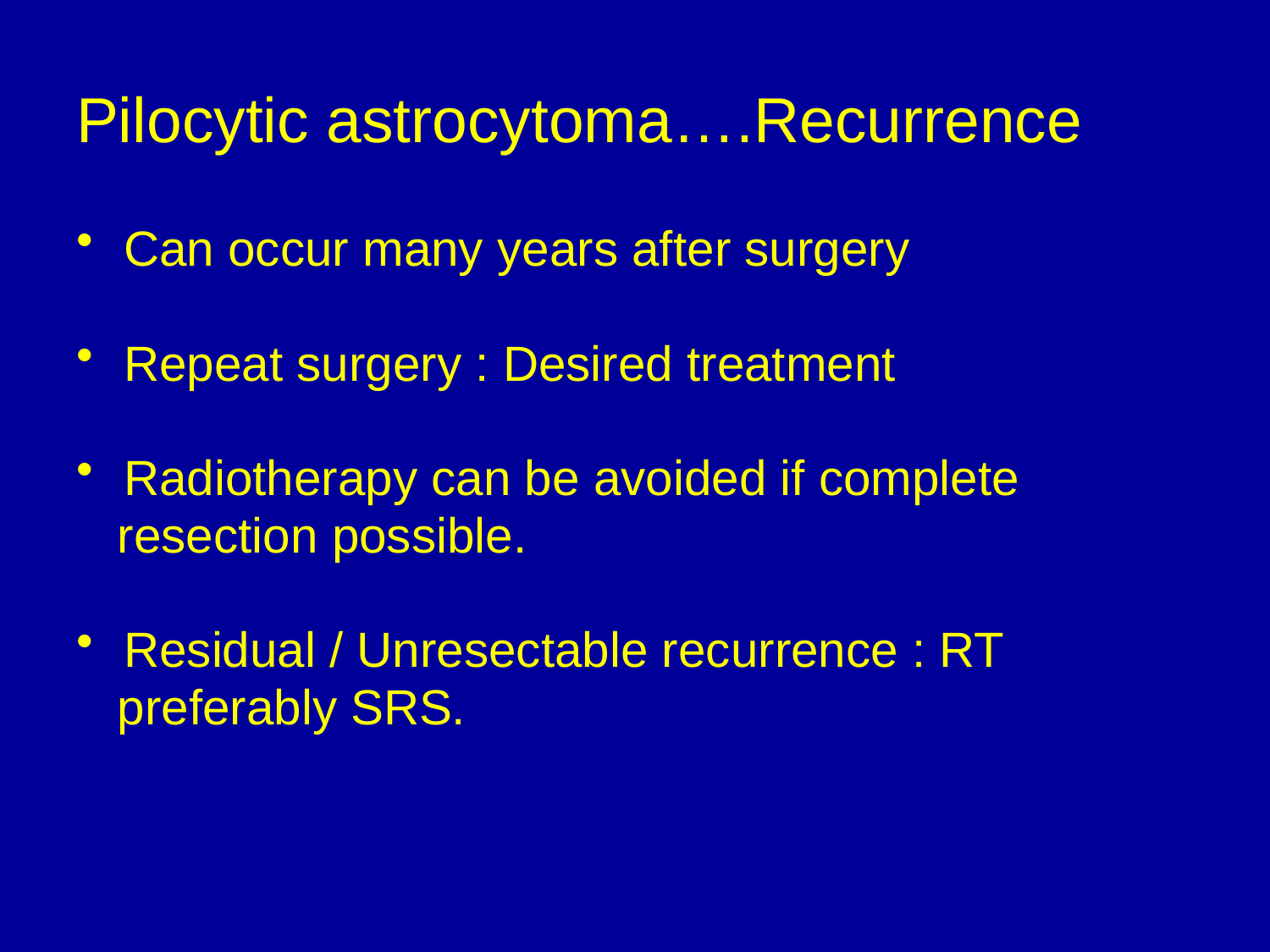

Pilocytic astrocytoma….Recurrence
Can occur many years after surgery

Repeat surgery : Desired treatment

Radiotherapy can be avoided if complete
   resection possible.

Residual / Unresectable recurrence : RT
   preferably SRS.